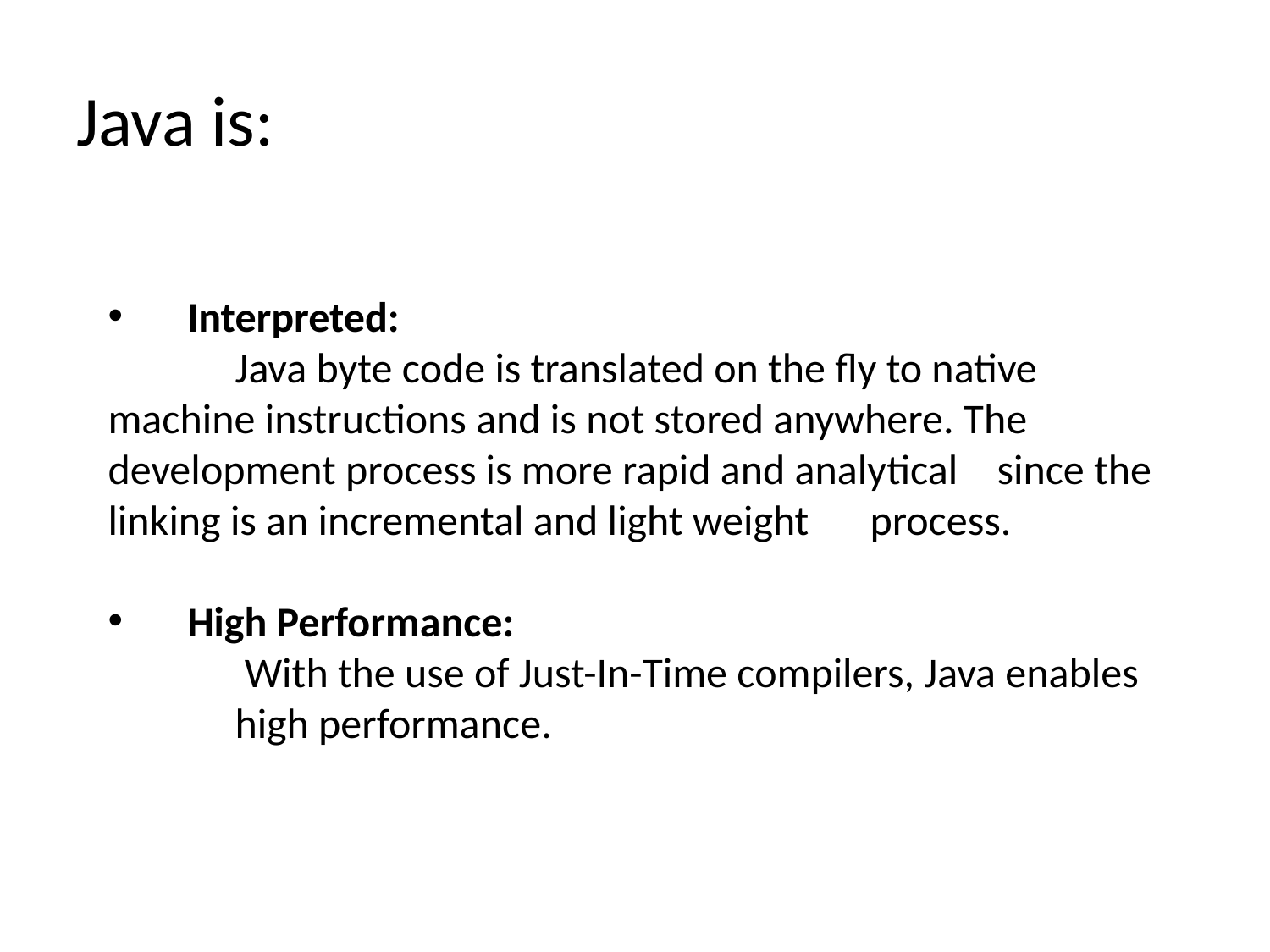

# Java is:
Interpreted:
	Java byte code is translated on the fly to native 	machine instructions and is not stored anywhere. The 	development process is more rapid and analytical 	since the linking is an incremental and light weight 	process.

High Performance:
	 With the use of Just-In-Time compilers, Java enables 	high performance.